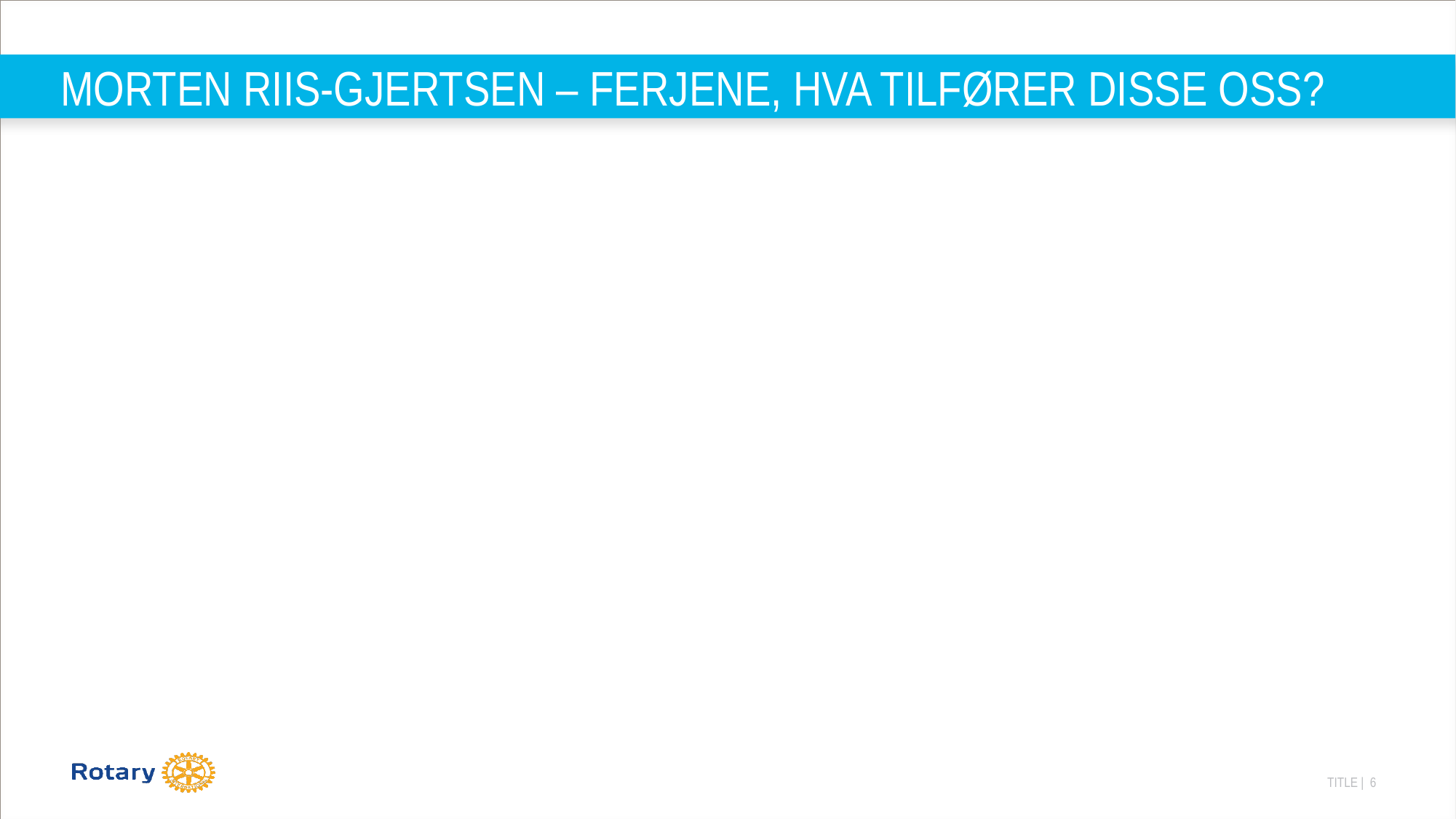

# MORTEN RIIS-GJERTSEN – FERJENE, HVA TILFØRER DISSE OSS?